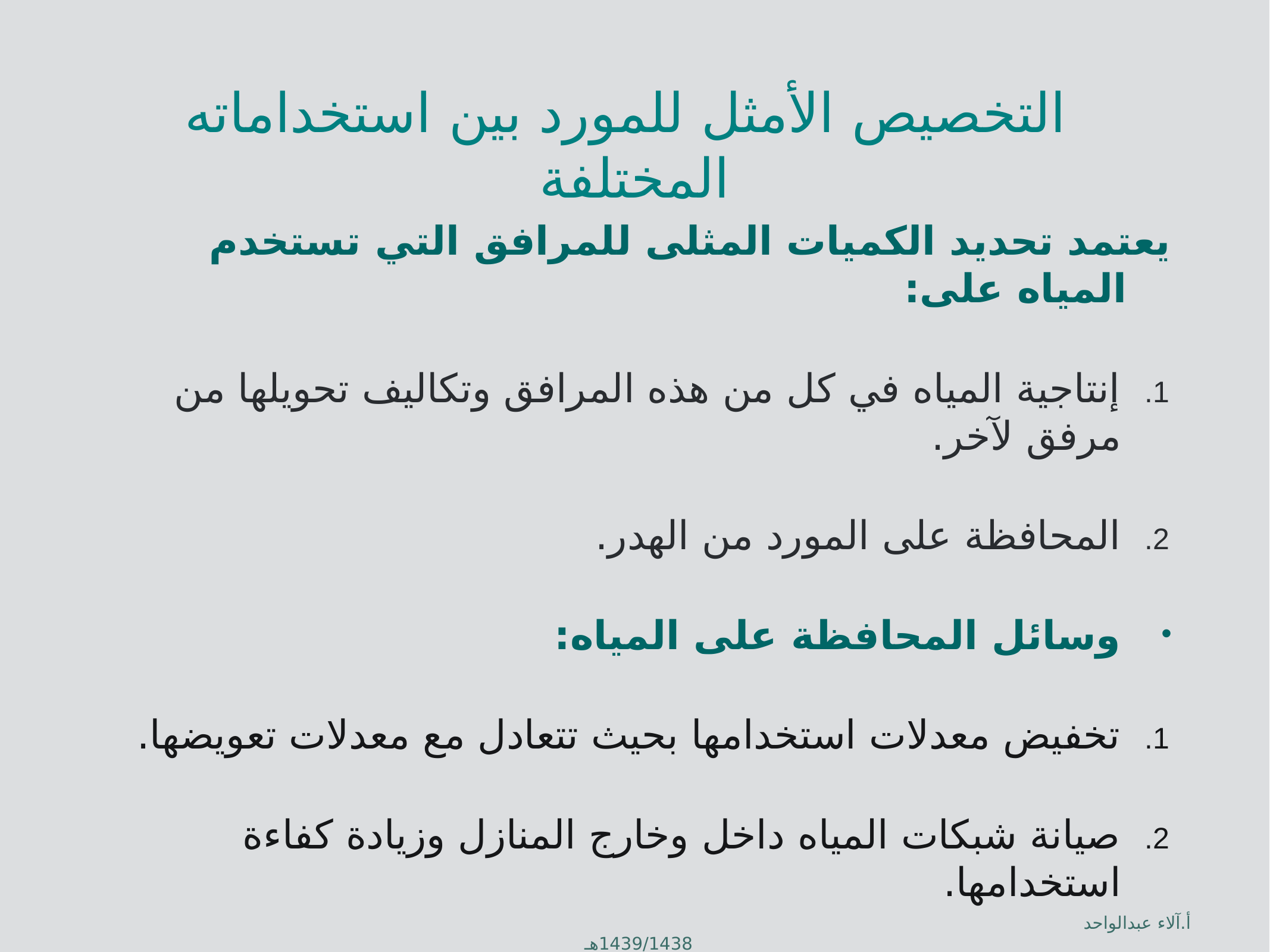

# التخصيص الأمثل للمورد بين استخداماته المختلفة
يعتمد تحديد الكميات المثلى للمرافق التي تستخدم المياه على:
إنتاجية المياه في كل من هذه المرافق وتكاليف تحويلها من مرفق لآخر.
المحافظة على المورد من الهدر.
وسائل المحافظة على المياه:
تخفيض معدلات استخدامها بحيث تتعادل مع معدلات تعويضها.
صيانة شبكات المياه داخل وخارج المنازل وزيادة كفاءة استخدامها.
أ.آلاء عبدالواحد                                                                                                                                                                                       1439/1438هـ